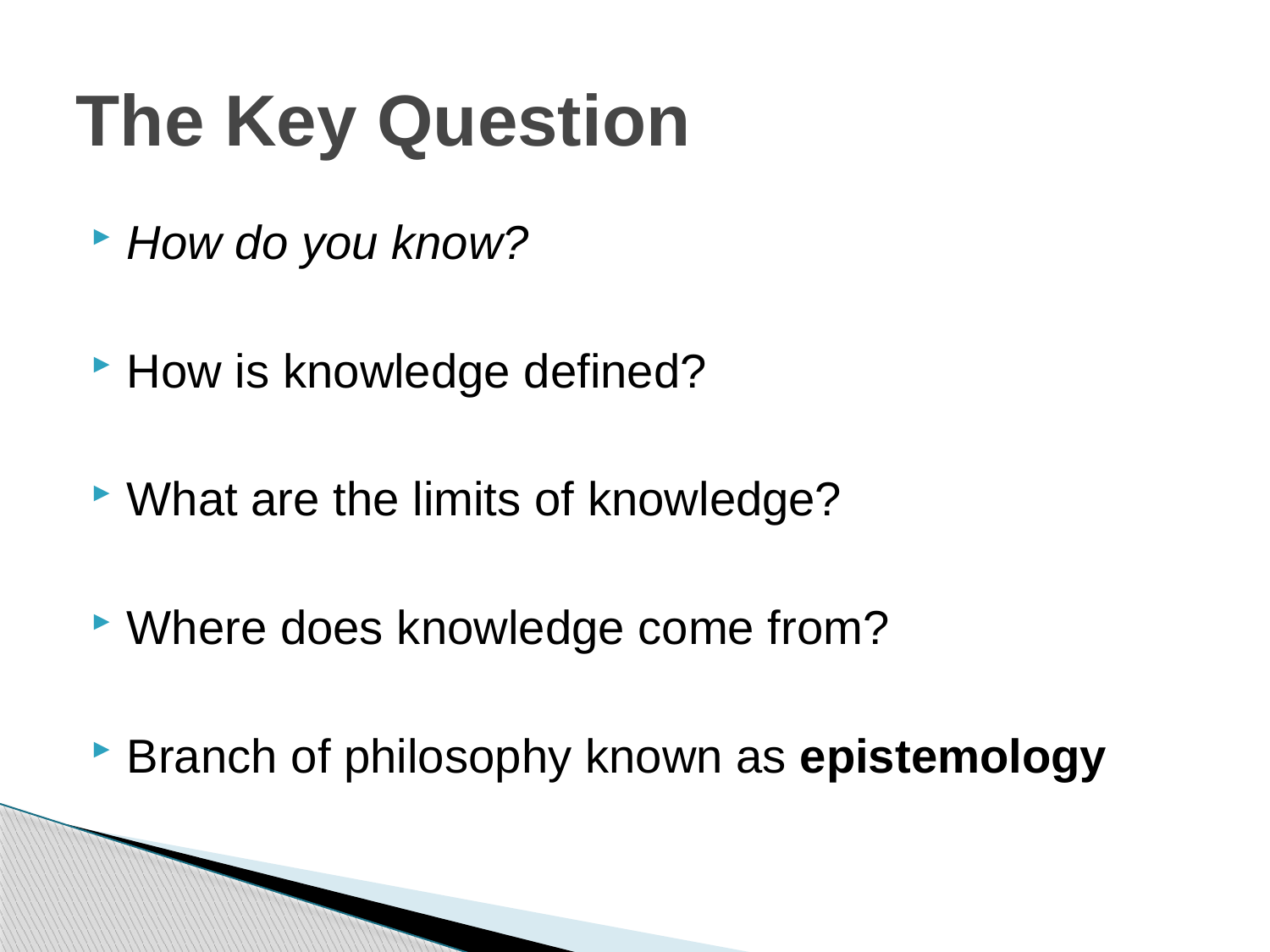

# The Key Question
How do you know?

How is knowledge defined?

What are the limits of knowledge?

Where does knowledge come from?

Branch of philosophy known as epistemology